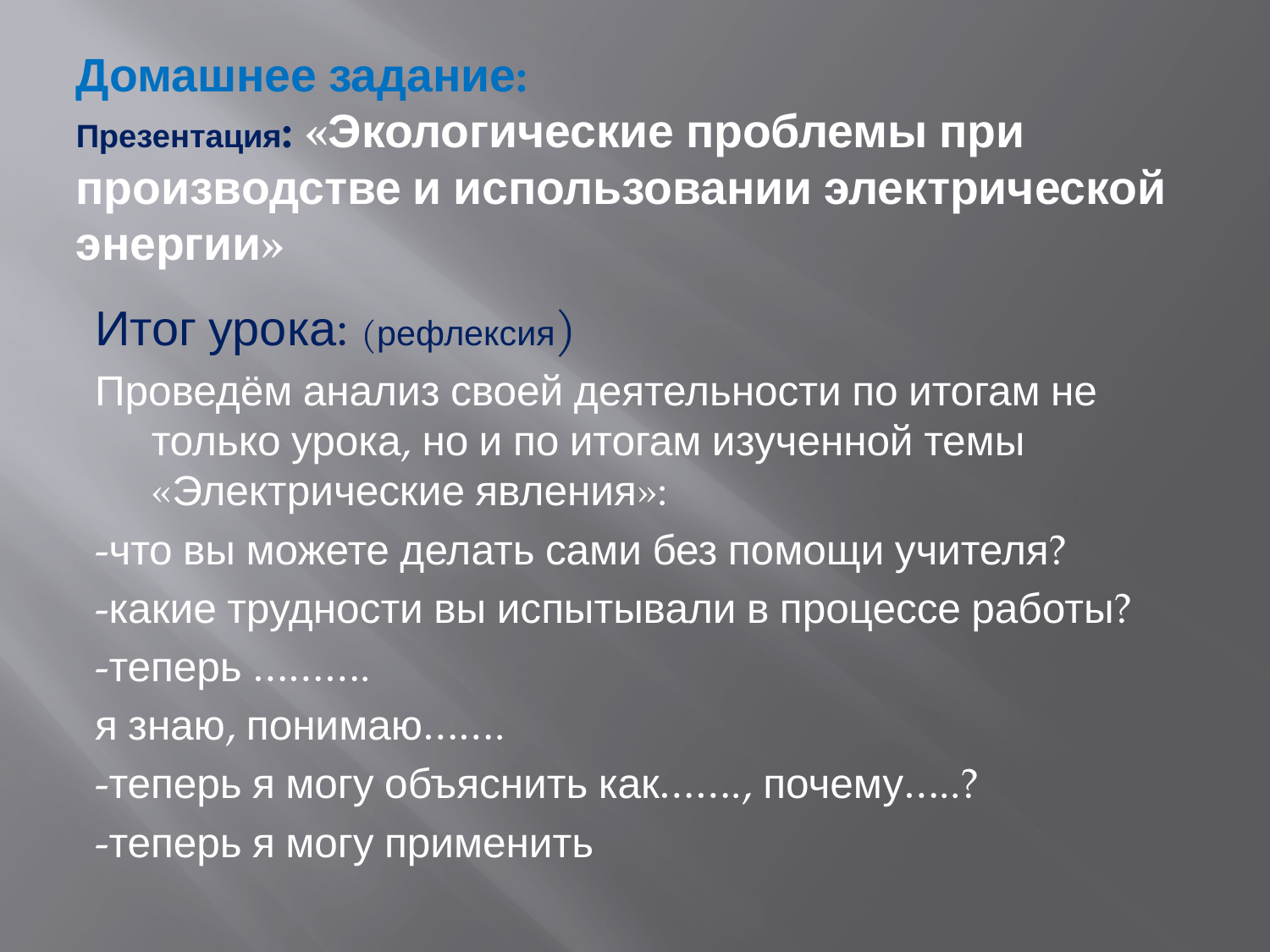

# Домашнее задание: Презентация: «Экологические проблемы при производстве и использовании электрической энергии»

Итог урока: (рефлексия)
Проведём анализ своей деятельности по итогам не только урока, но и по итогам изученной темы «Электрические явления»:
-что вы можете делать сами без помощи учителя?
-какие трудности вы испытывали в процессе работы?
-теперь ……….
я знаю, понимаю…….
-теперь я могу объяснить как……., почему…..?
-теперь я могу применить